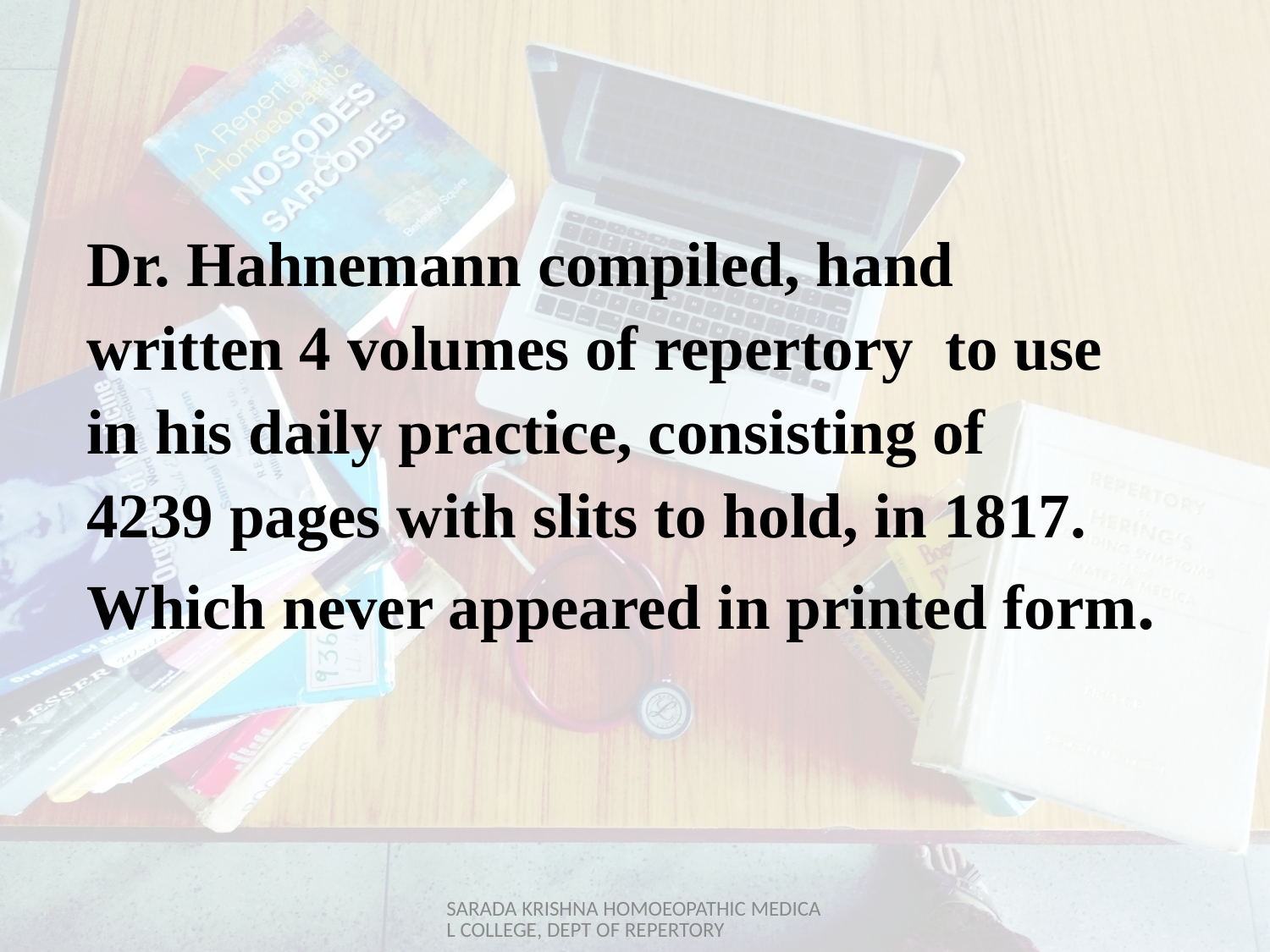

Dr. Hahnemann compiled, hand
written 4 volumes of repertory  to use
in his daily practice, consisting of
4239 pages with slits to hold, in 1817.
Which never appeared in printed form.

SARADA KRISHNA HOMOEOPATHIC MEDICAL COLLEGE, DEPT OF REPERTORY